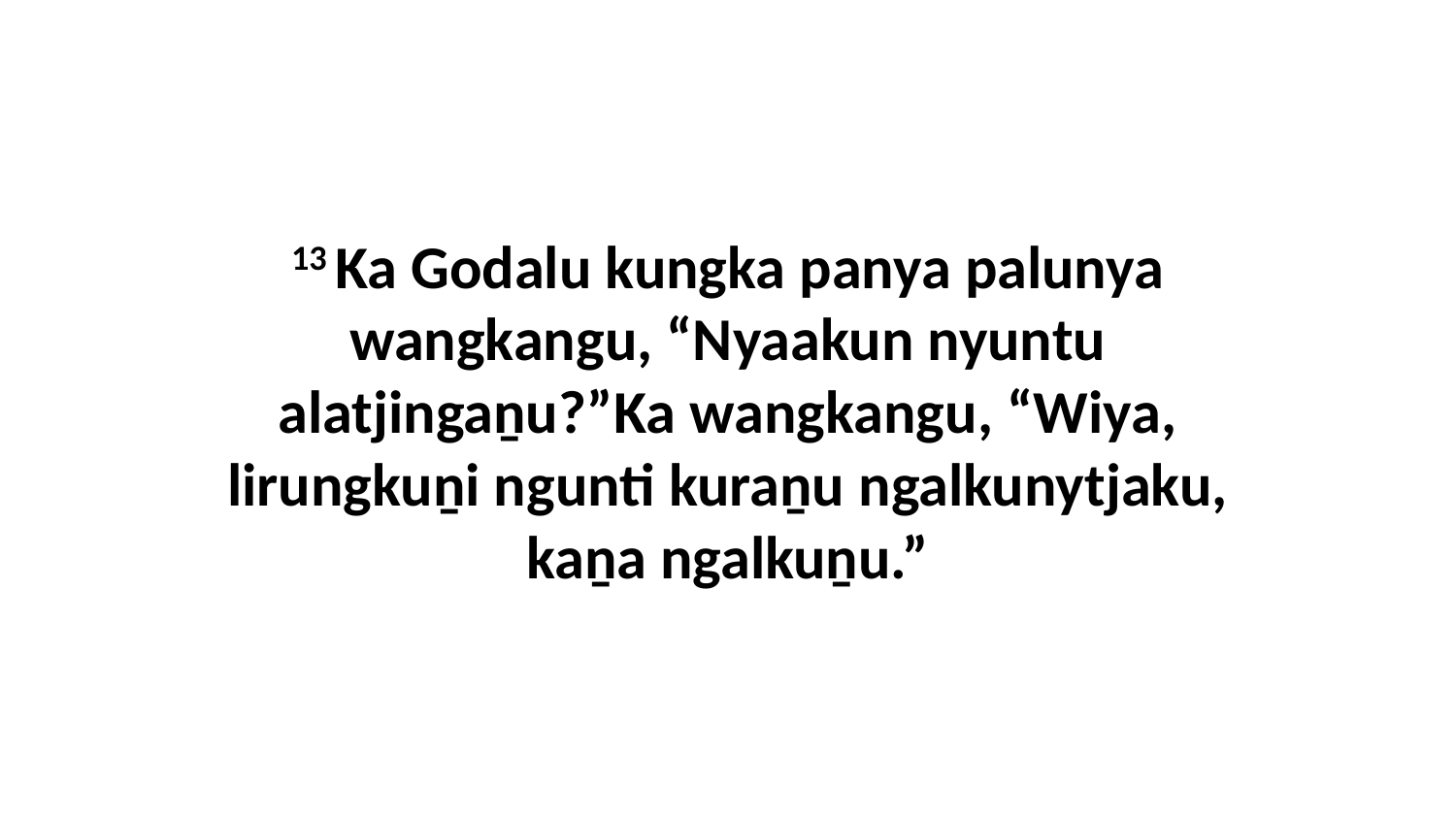

13 Ka Godalu kungka panya palunya wangkangu, “Nyaakun nyuntu alatjingaṉu?”Ka wangkangu, “Wiya, lirungkuṉi ngunti kuraṉu ngalkunytjaku, kaṉa ngalkuṉu.”